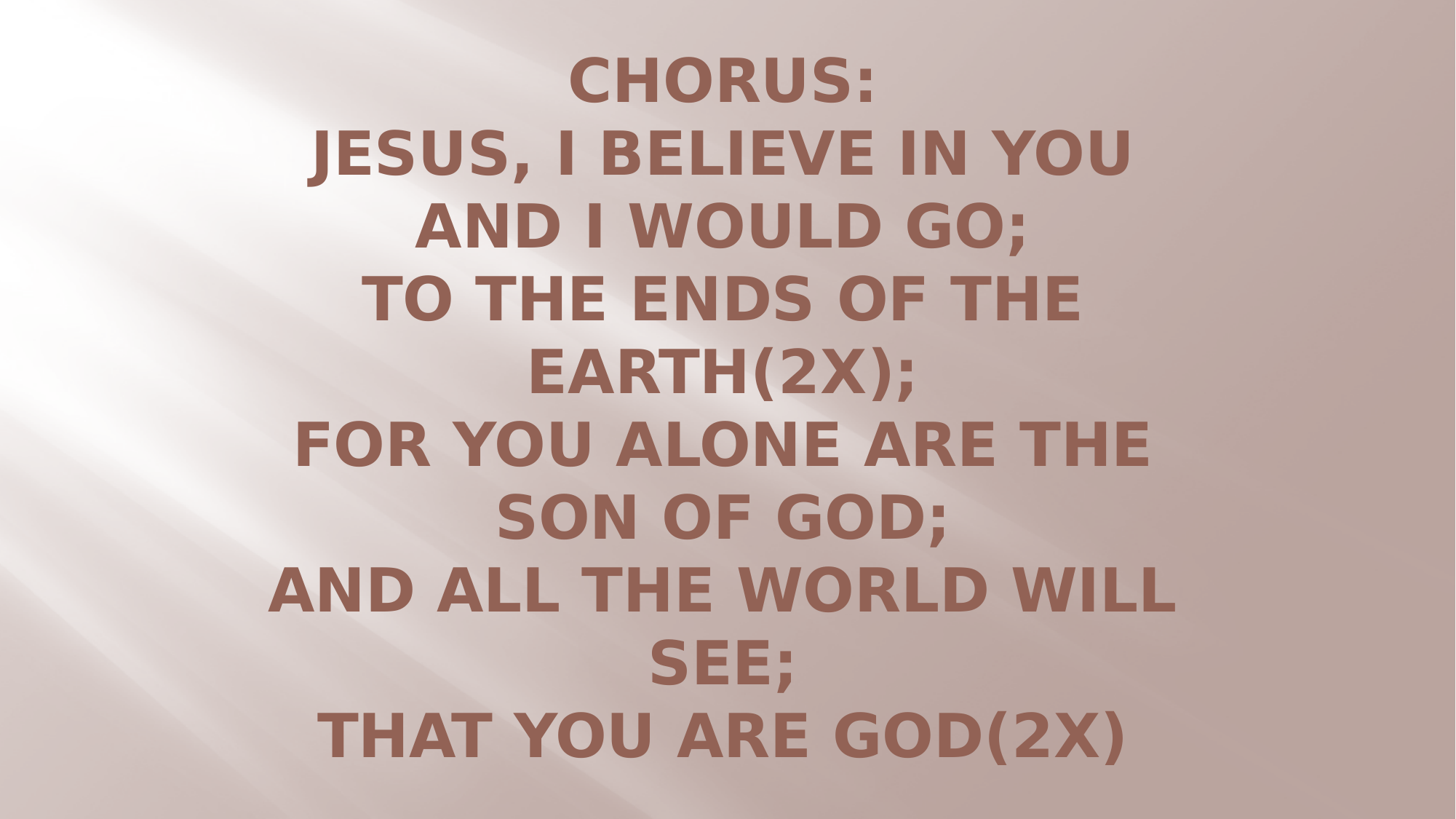

# Chorus: Jesus, I believe in you And I would go; To the ends of the earth(2X); For you alone are the Son of God; And all the world will see; That you are God(2X)